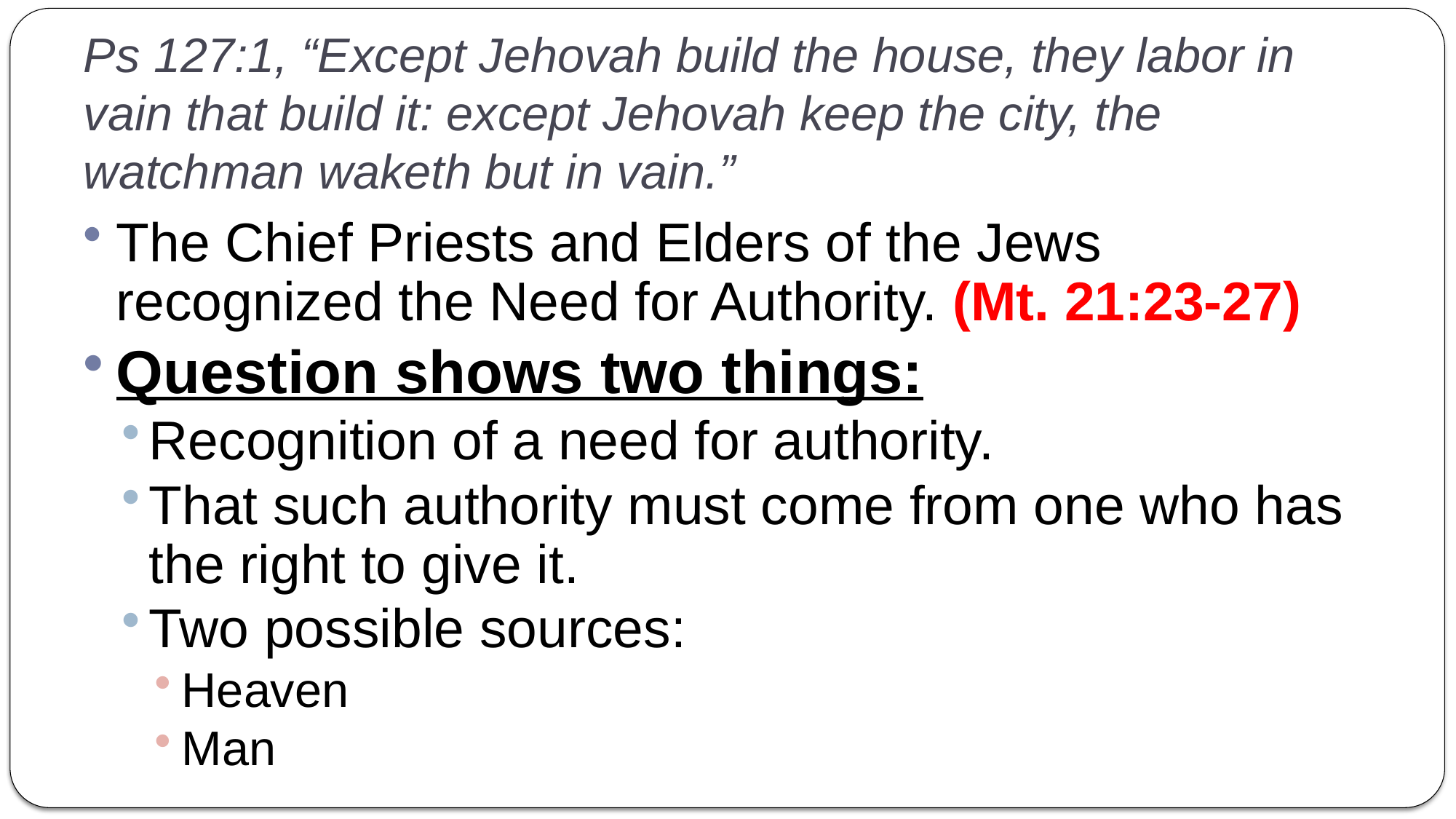

# Ps 127:1, “Except Jehovah build the house, they labor in vain that build it: except Jehovah keep the city, the watchman waketh but in vain.”
The Chief Priests and Elders of the Jews recognized the Need for Authority. (Mt. 21:23-27)
Question shows two things:
Recognition of a need for authority.
That such authority must come from one who has the right to give it.
Two possible sources:
Heaven
Man